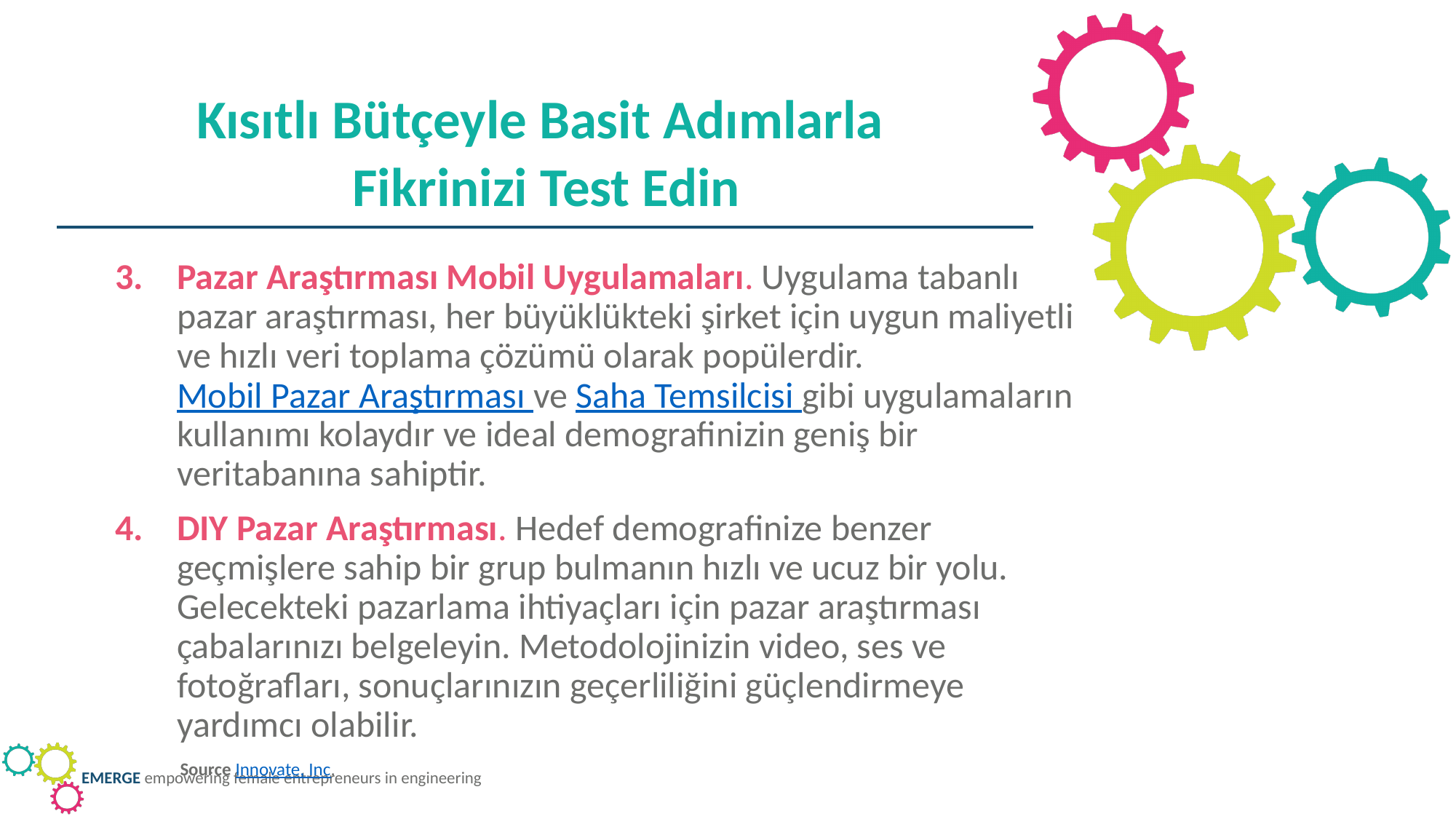

Kısıtlı Bütçeyle Basit Adımlarla
Fikrinizi Test Edin
Pazar Araştırması Mobil Uygulamaları. Uygulama tabanlı pazar araştırması, her büyüklükteki şirket için uygun maliyetli ve hızlı veri toplama çözümü olarak popülerdir. Mobil Pazar Araştırması ve Saha Temsilcisi gibi uygulamaların kullanımı kolaydır ve ideal demografinizin geniş bir veritabanına sahiptir.
DIY Pazar Araştırması. Hedef demografinize benzer geçmişlere sahip bir grup bulmanın hızlı ve ucuz bir yolu. Gelecekteki pazarlama ihtiyaçları için pazar araştırması çabalarınızı belgeleyin. Metodolojinizin video, ses ve fotoğrafları, sonuçlarınızın geçerliliğini güçlendirmeye yardımcı olabilir.
Source Innovate, Inc.